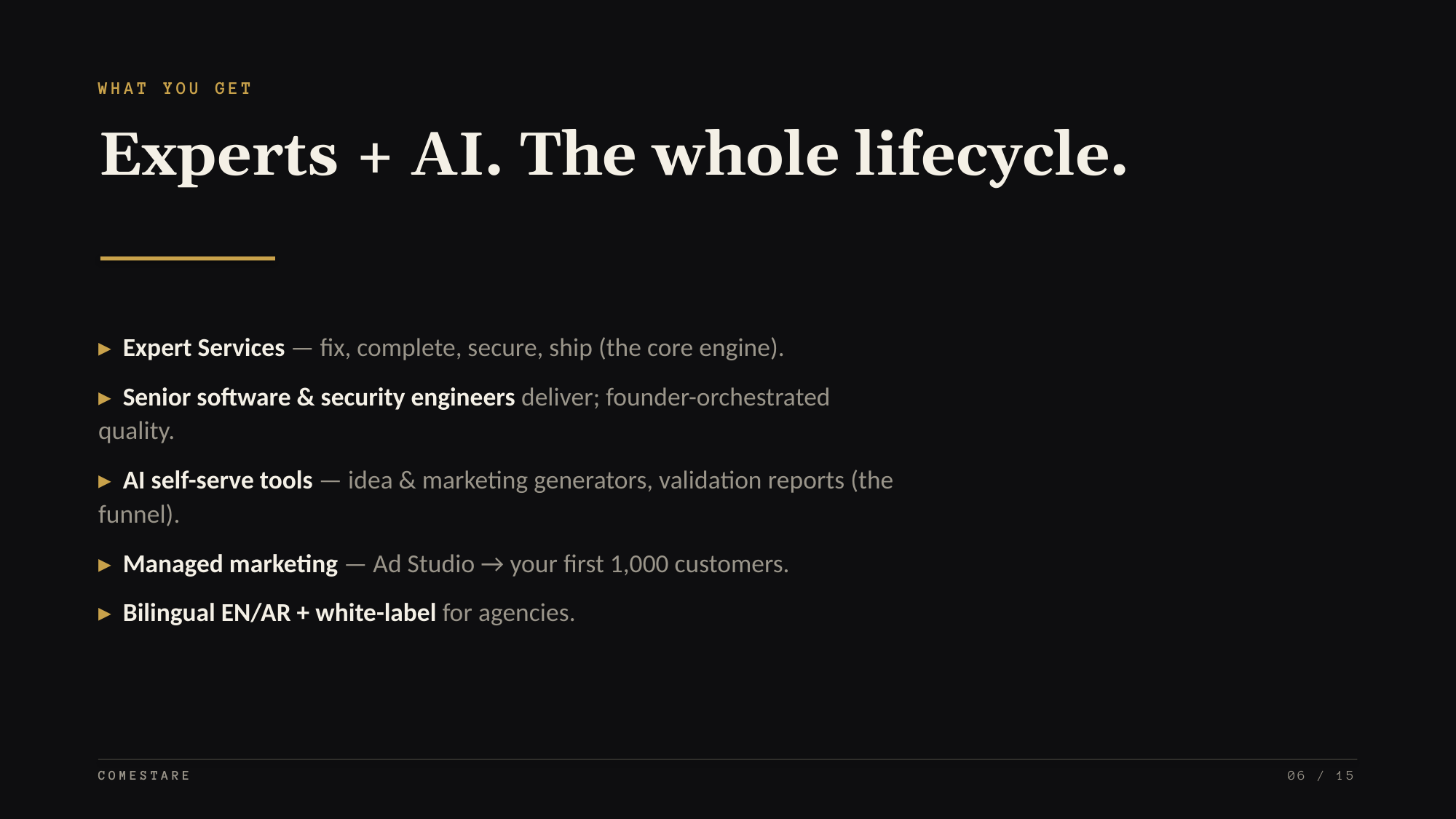

WHAT YOU GET
Experts + AI. The whole lifecycle.

▸  Expert Services — fix, complete, secure, ship (the core engine).
▸  Senior software & security engineers deliver; founder-orchestrated quality.
▸  AI self-serve tools — idea & marketing generators, validation reports (the funnel).
▸  Managed marketing — Ad Studio → your first 1,000 customers.
▸  Bilingual EN/AR + white-label for agencies.

COMESTARE
06 / 15